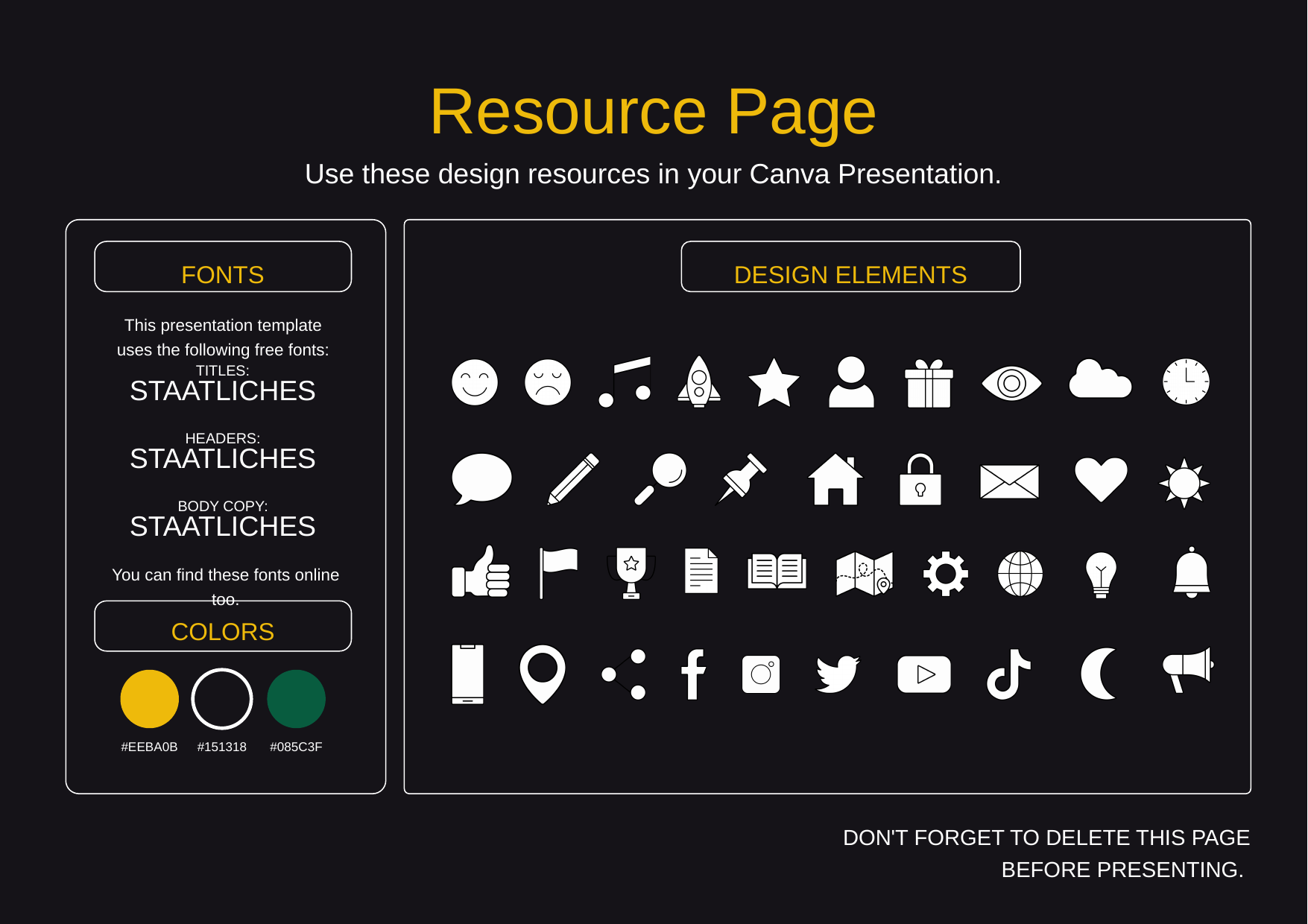

Resource Page
Use these design resources in your Canva Presentation.

FONTS
DESIGN ELEMENTS
This presentation template
uses the following free fonts:

TITLES:
STAATLICHES

HEADERS:
STAATLICHES

BODY COPY:
STAATLICHES
You can find these fonts online too.

COLORS

#EEBA0B
#151318
#085C3F
DON'T FORGET TO DELETE THIS PAGE BEFORE PRESENTING.